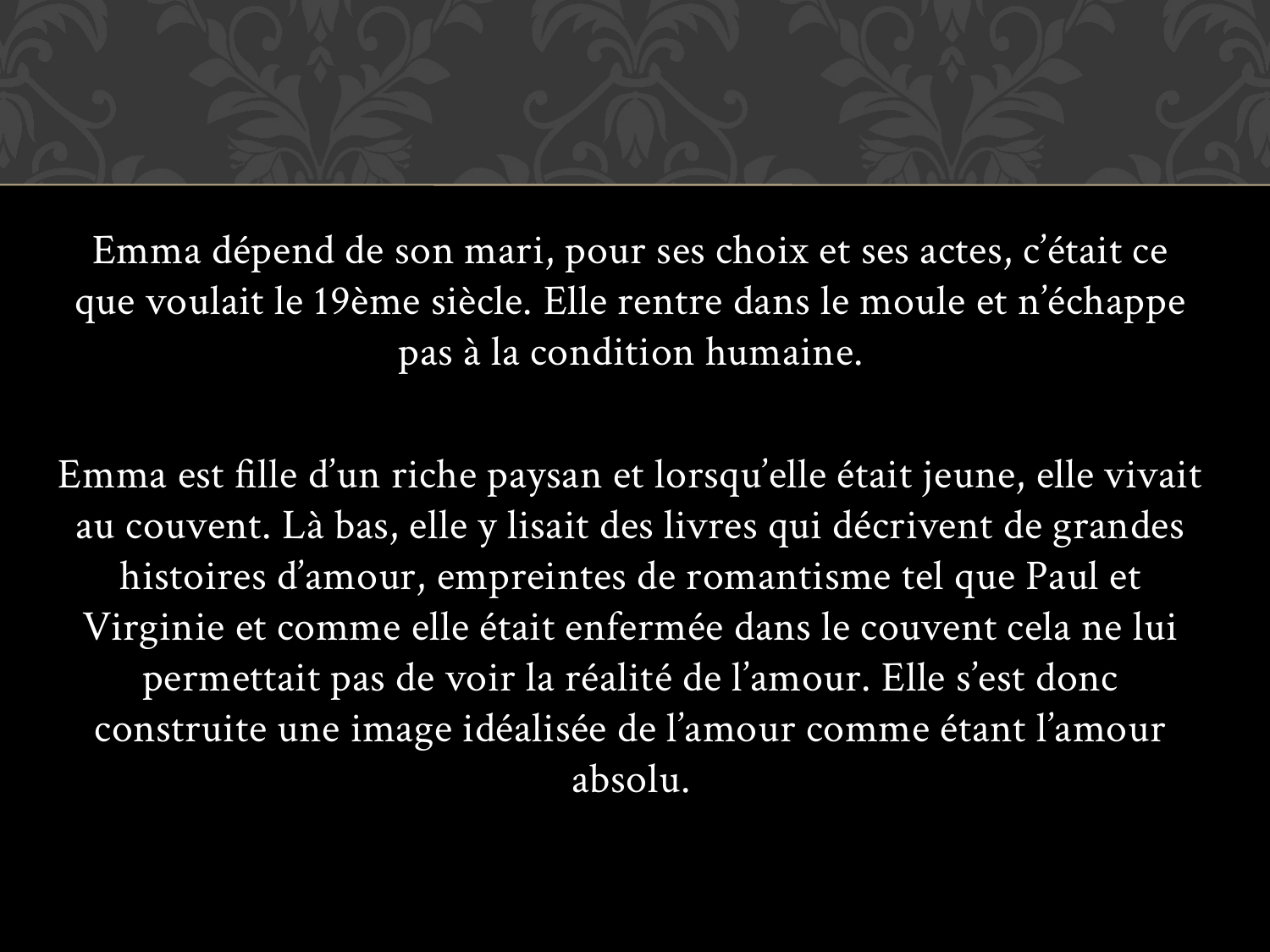

Emma dépend de son mari, pour ses choix et ses actes, c’était ce que voulait le 19ème siècle. Elle rentre dans le moule et n’échappe pas à la condition humaine.

Emma est fille d’un riche paysan et lorsqu’elle était jeune, elle vivait au couvent. Là bas, elle y lisait des livres qui décrivent de grandes histoires d’amour, empreintes de romantisme tel que Paul et Virginie et comme elle était enfermée dans le couvent cela ne lui permettait pas de voir la réalité de l’amour. Elle s’est donc construite une image idéalisée de l’amour comme étant l’amour absolu.